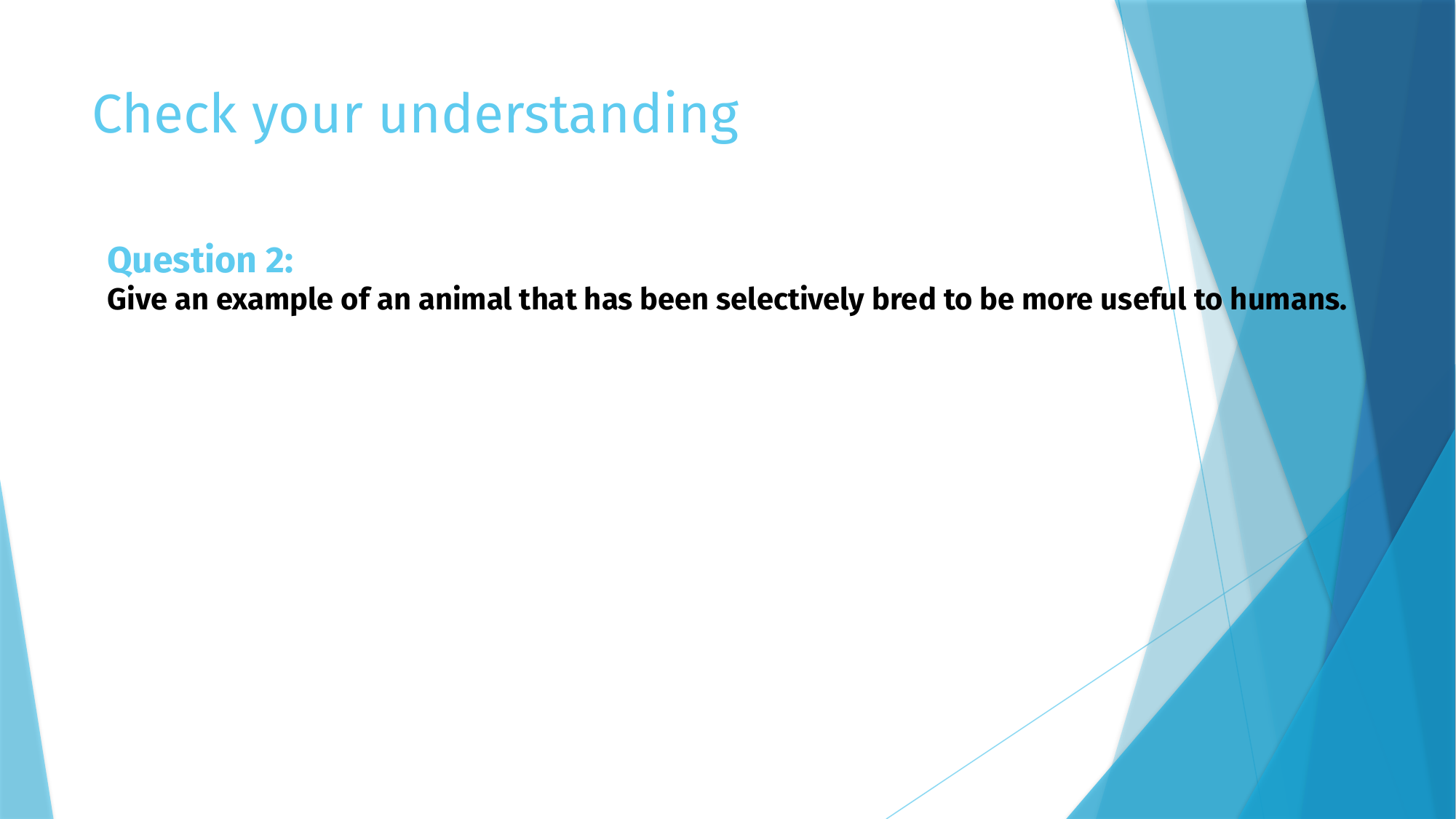

# Check your understanding
Question 2:
Give an example of an animal that has been selectively bred to be more useful to humans.